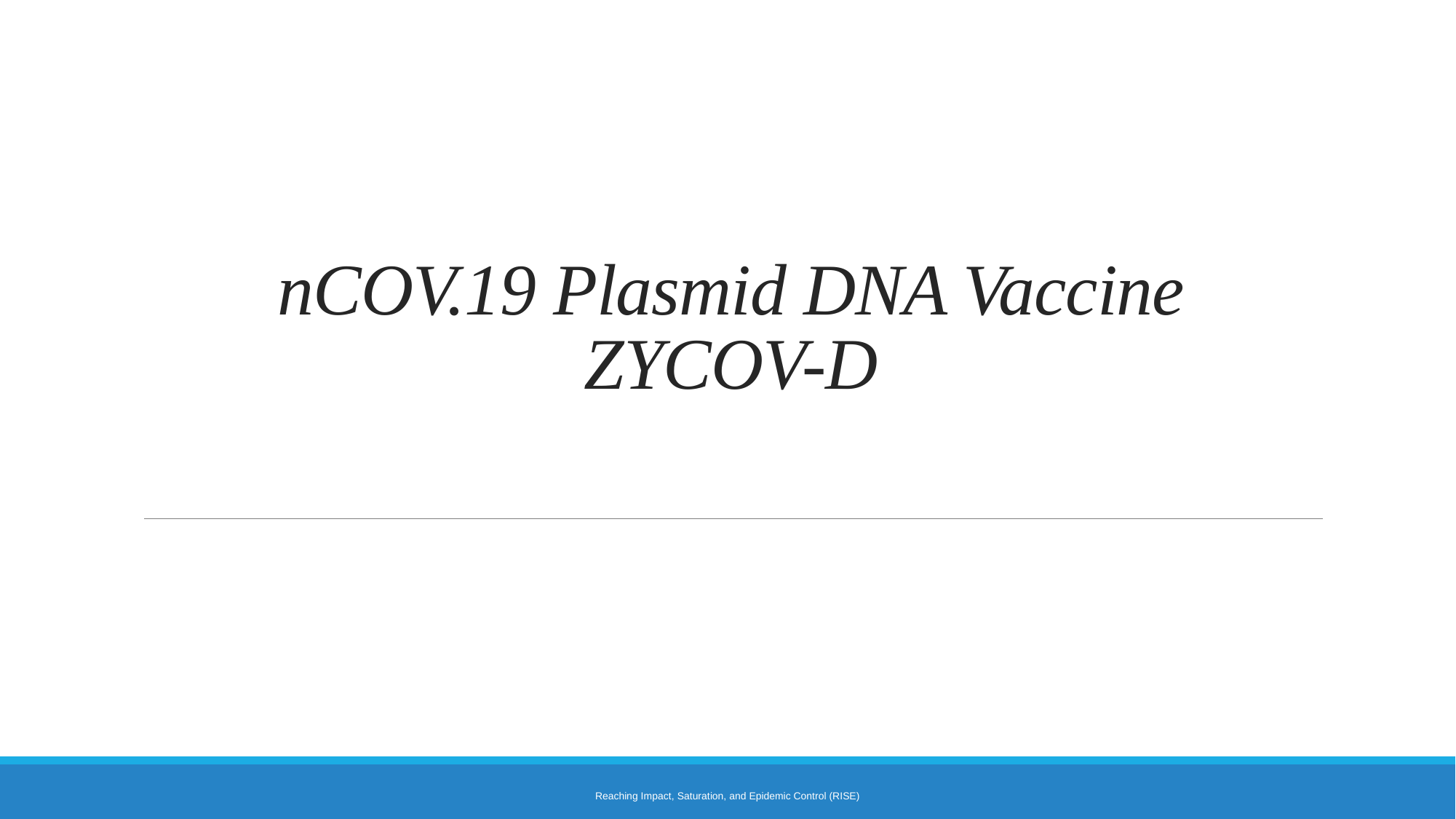

# nCOV.19 Plasmid DNA Vaccine ZYCOV-D

Reaching Impact, Saturation, and Epidemic Control (RISE)